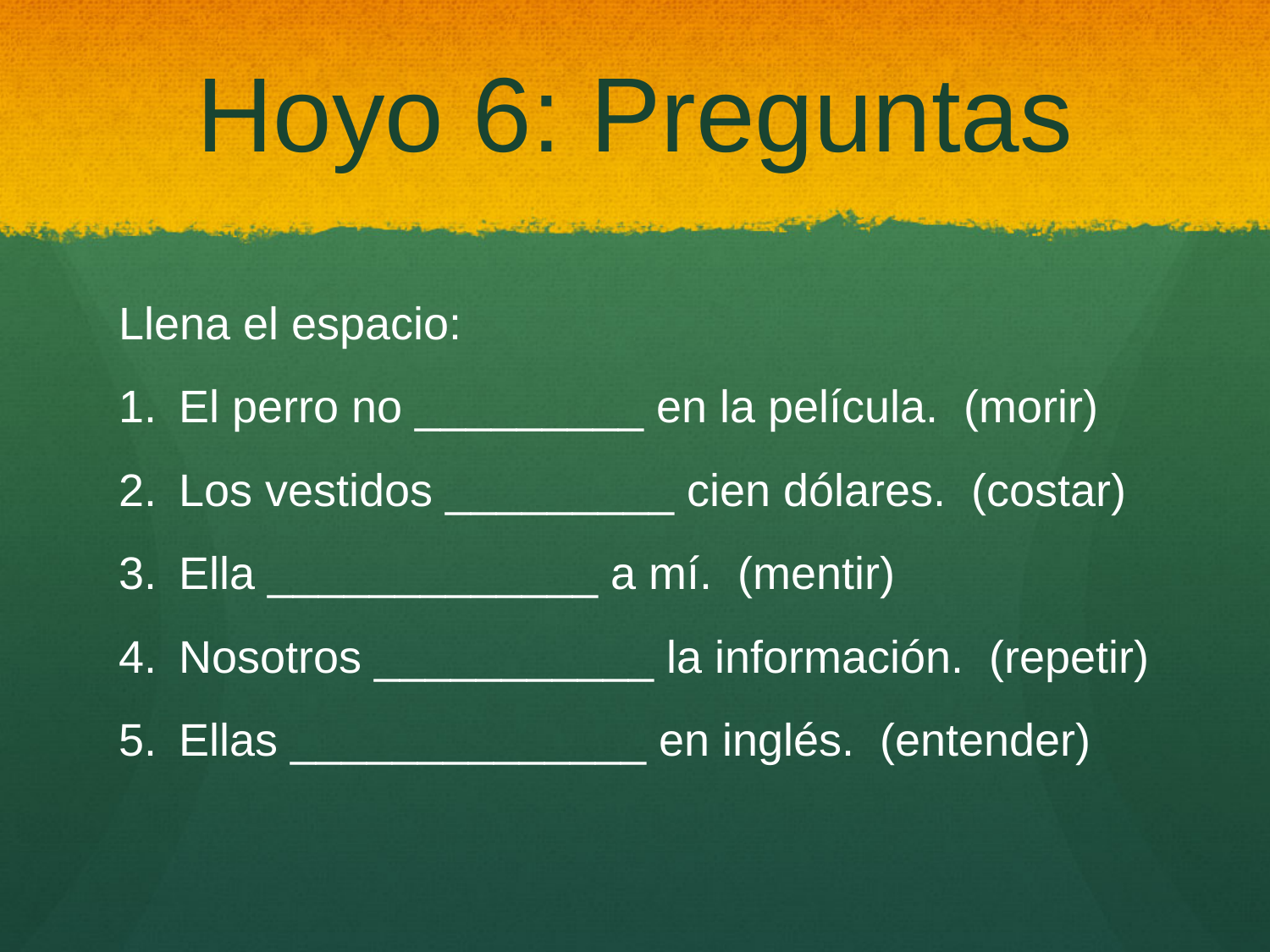

# Hoyo 6: Preguntas
Llena el espacio:
El perro no _________ en la película.  (morir)
Los vestidos _________ cien dólares.  (costar)
Ella _____________ a mí.  (mentir)
Nosotros ___________ la información.  (repetir)
Ellas ______________ en inglés.  (entender)